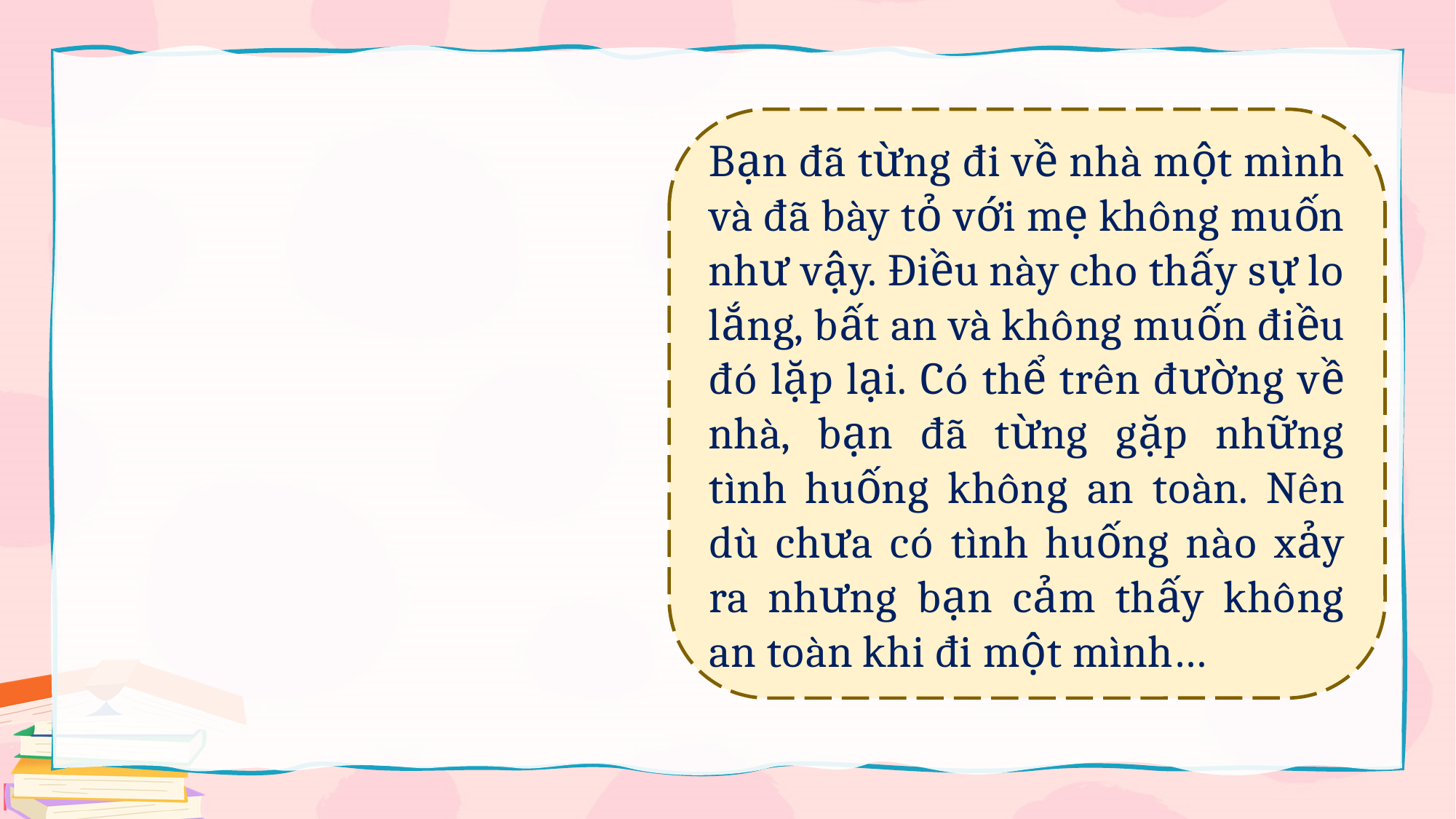

Bạn đã từng đi về nhà một mình và đã bày tỏ với mẹ không muốn như vậy. Điều này cho thấy sự lo lắng, bất an và không muốn điều đó lặp lại. Có thể trên đường về nhà, bạn đã từng gặp những tình huống không an toàn. Nên dù chưa có tình huống nào xảy ra nhưng bạn cảm thấy không an toàn khi đi một mình…